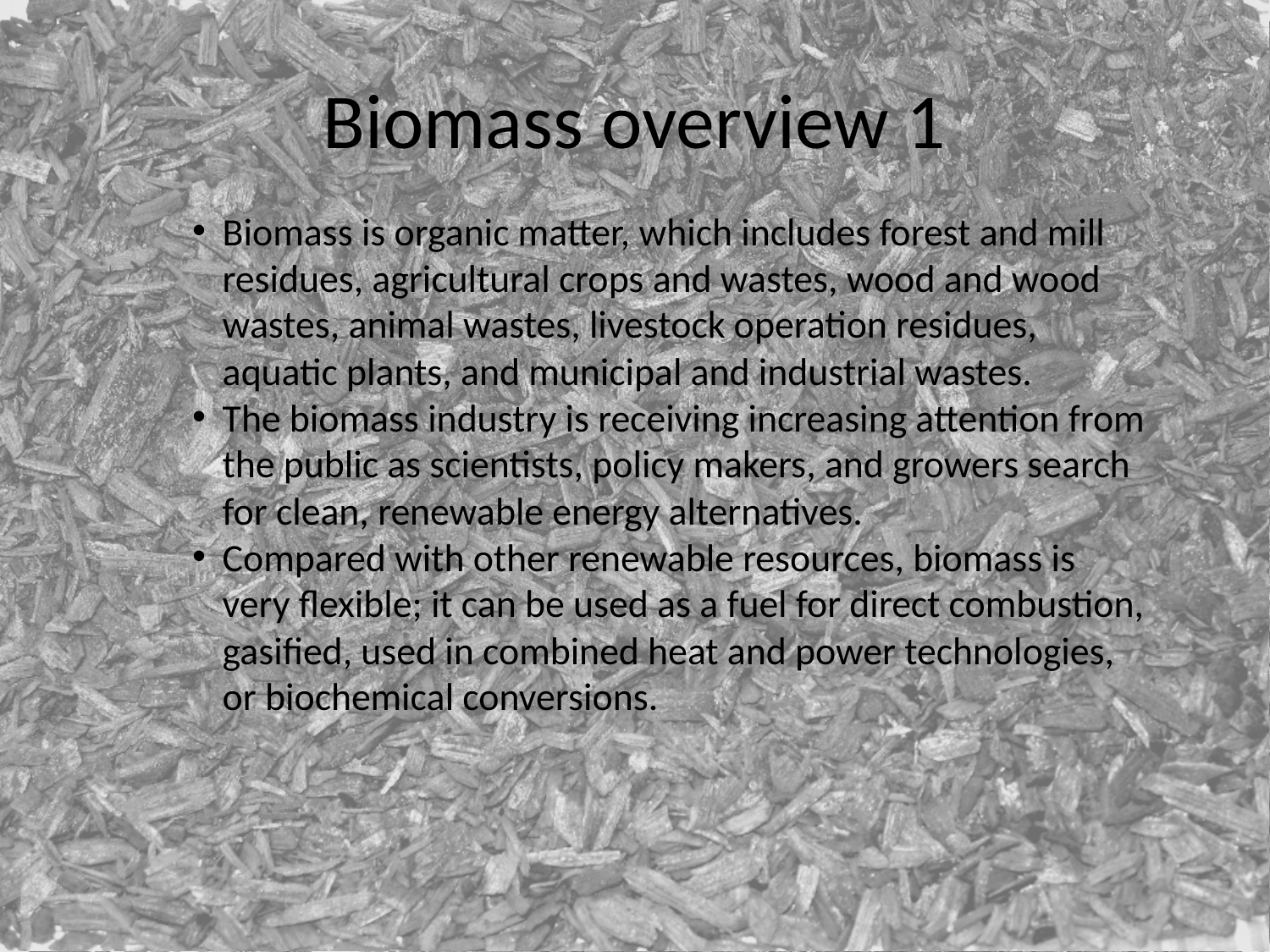

Biomass overview 1
Biomass is organic matter, which includes forest and mill residues, agricultural crops and wastes, wood and wood wastes, animal wastes, livestock operation residues, aquatic plants, and municipal and industrial wastes.
The biomass industry is receiving increasing attention from the public as scientists, policy makers, and growers search for clean, renewable energy alternatives.
Compared with other renewable resources, biomass is very flexible; it can be used as a fuel for direct combustion, gasified, used in combined heat and power technologies, or biochemical conversions.